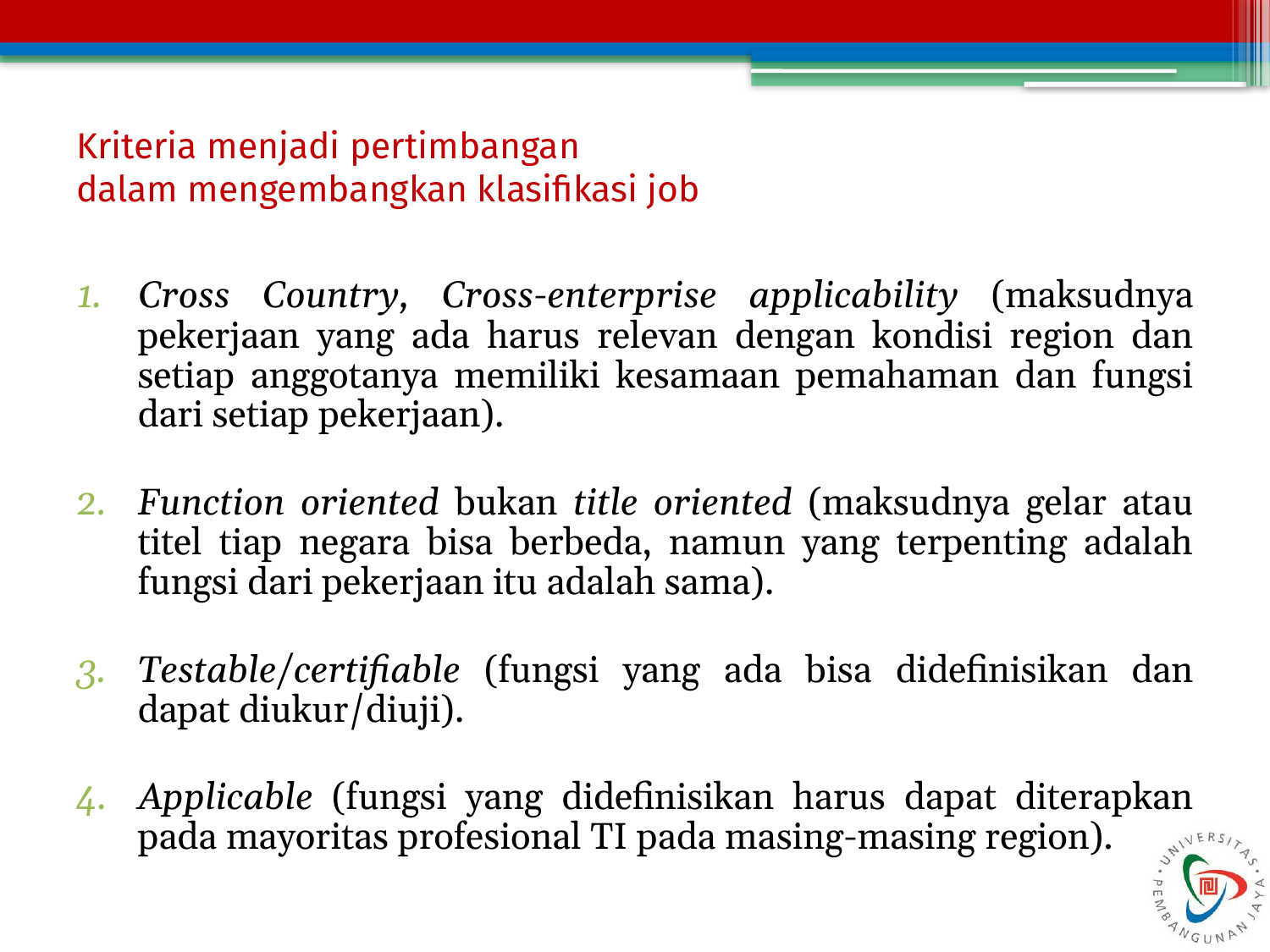

# Kriteria menjadi pertimbangan dalam mengembangkan klasifikasi job
Cross Country, Cross-enterprise applicability (maksudnya pekerjaan yang ada harus relevan dengan kondisi region dan setiap anggotanya memiliki kesamaan pemahaman dan fungsi dari setiap pekerjaan).

Function oriented bukan title oriented (maksudnya gelar atau titel tiap negara bisa berbeda, namun yang terpenting adalah fungsi dari pekerjaan itu adalah sama).

Testable/certifiable (fungsi yang ada bisa didefinisikan dan dapat diukur/diuji).

Applicable (fungsi yang didefinisikan harus dapat diterapkan pada mayoritas profesional TI pada masing-masing region).